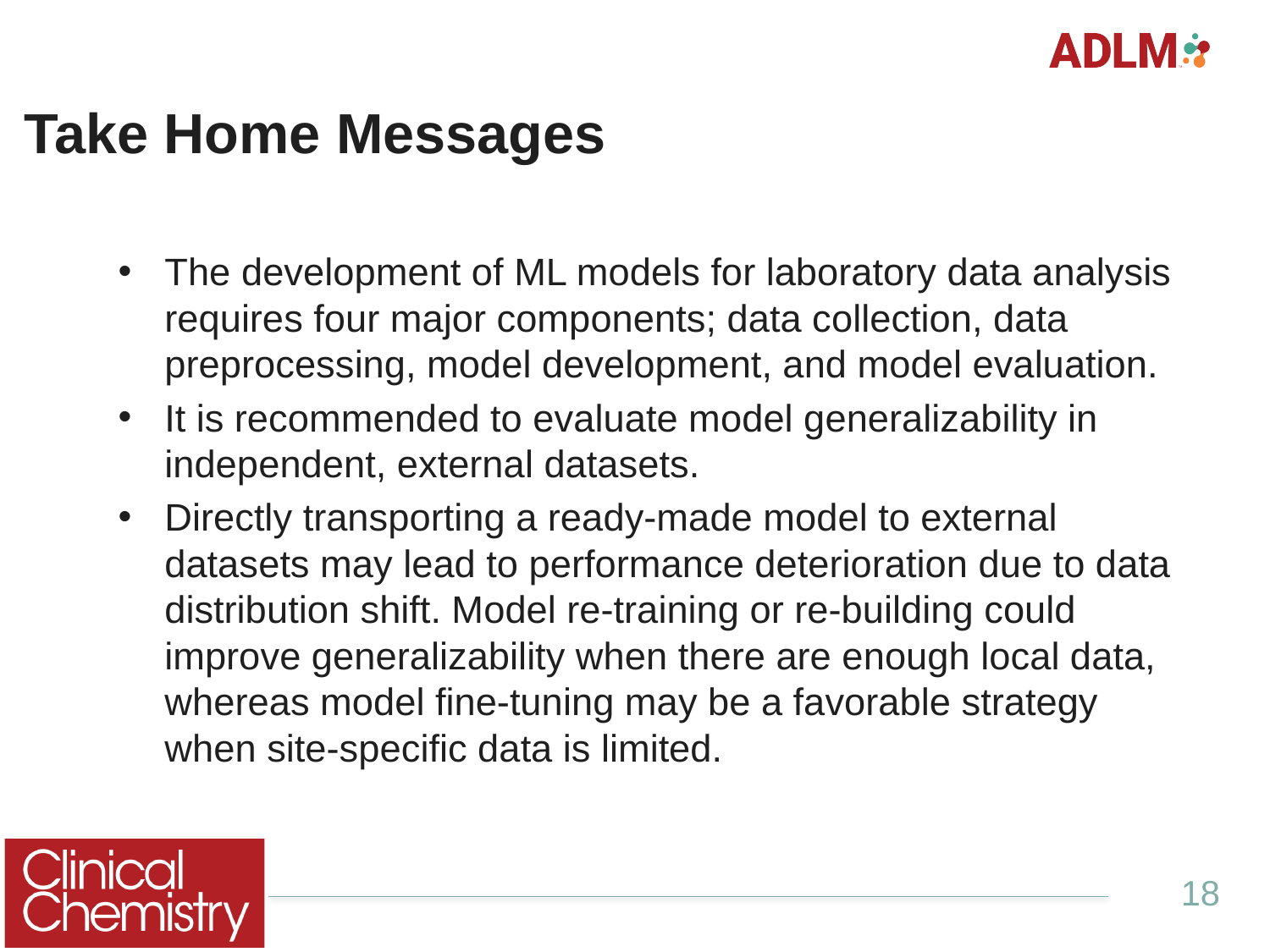

# Take Home Messages
The development of ML models for laboratory data analysis requires four major components; data collection, data preprocessing, model development, and model evaluation.
It is recommended to evaluate model generalizability in independent, external datasets.
Directly transporting a ready-made model to external datasets may lead to performance deterioration due to data distribution shift. Model re-training or re-building could improve generalizability when there are enough local data, whereas model fine-tuning may be a favorable strategy when site-specific data is limited.

18